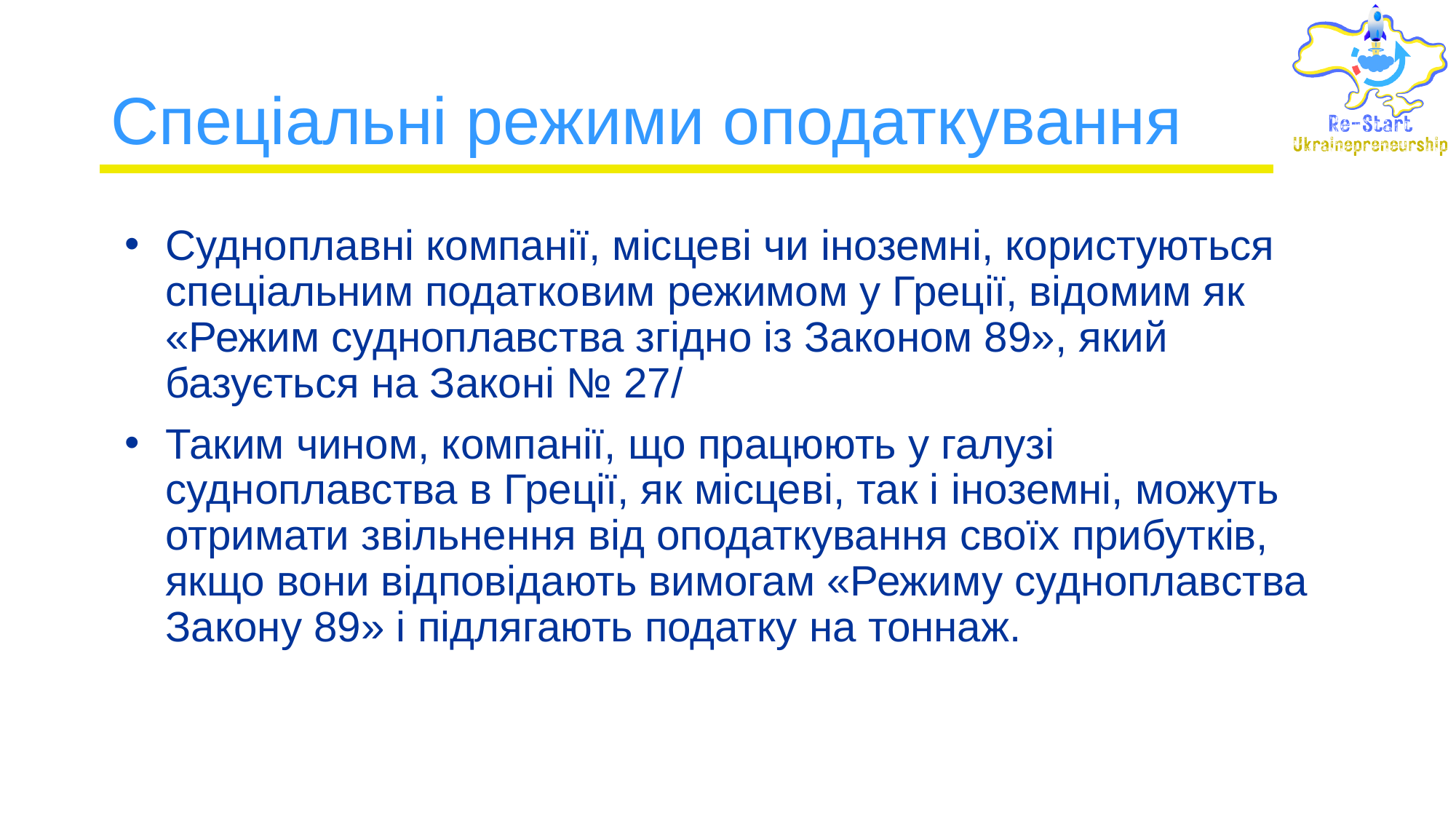

# Спеціальні режими оподаткування
Судноплавні компанії, місцеві чи іноземні, користуються спеціальним податковим режимом у Греції, відомим як «Режим судноплавства згідно із Законом 89», який базується на Законі № 27/
Таким чином, компанії, що працюють у галузі судноплавства в Греції, як місцеві, так і іноземні, можуть отримати звільнення від оподаткування своїх прибутків, якщо вони відповідають вимогам «Режиму судноплавства Закону 89» і підлягають податку на тоннаж.